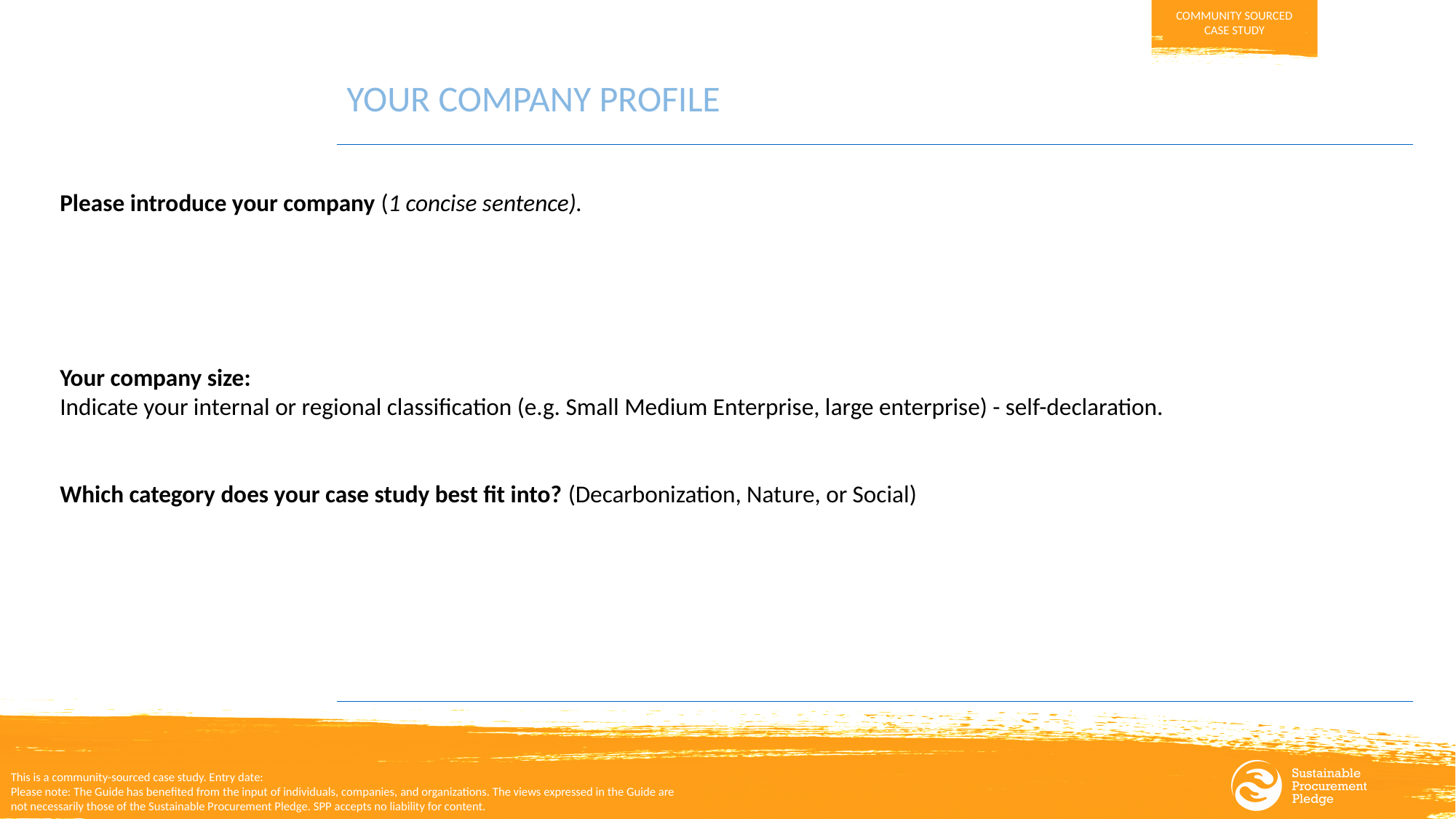

YOUR COMPANY PROFILE
Please introduce your company (1 concise sentence).

Your company size:
Indicate your internal or regional classification (e.g. Small Medium Enterprise, large enterprise) - self-declaration.

Which category does your case study best fit into? (Decarbonization, Nature, or Social)